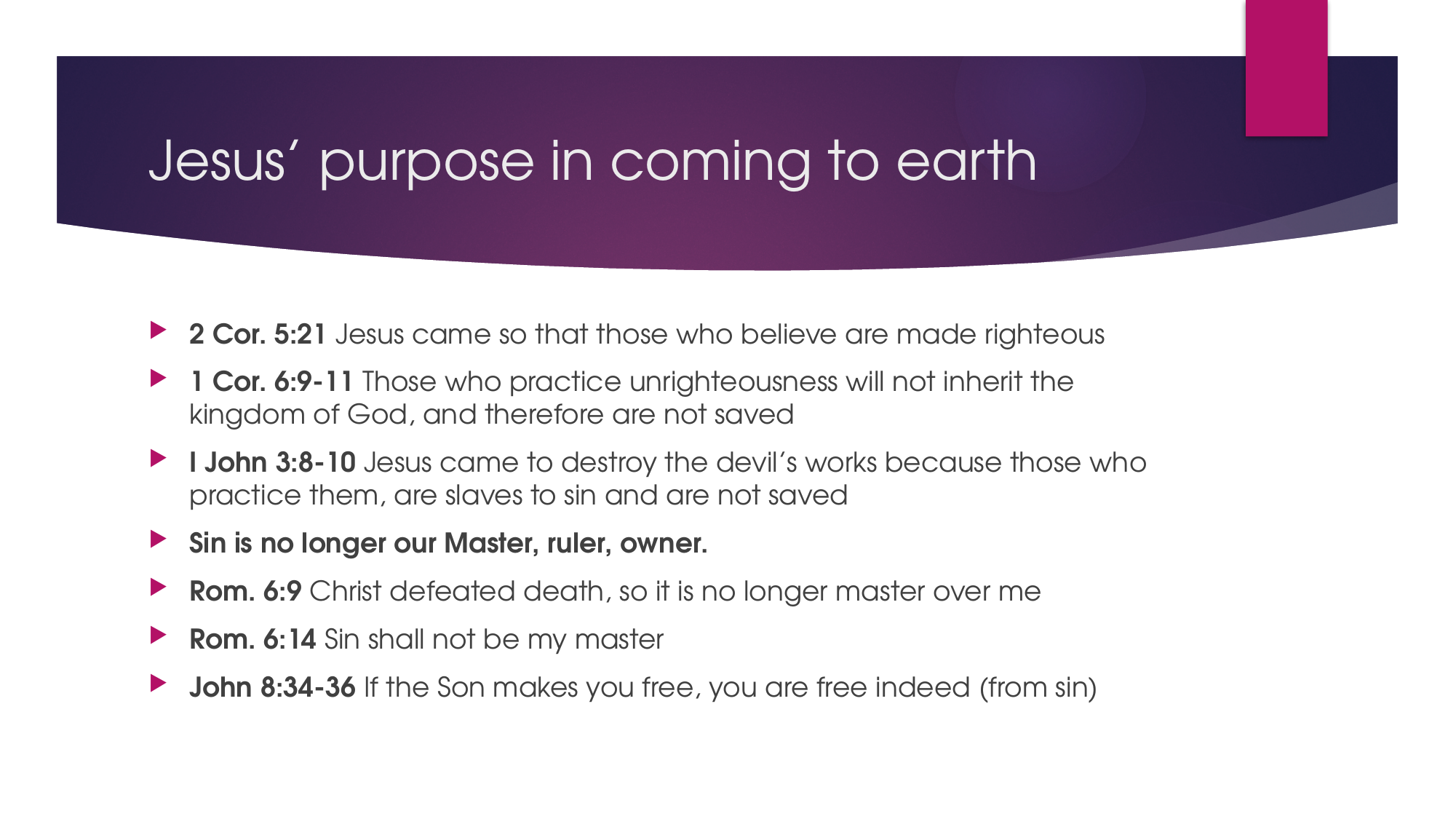

# Jesus’ purpose in coming to earth
2 Cor. 5:21 Jesus came so that those who believe are made righteous
1 Cor. 6:9-11 Those who practice unrighteousness will not inherit the kingdom of God, and therefore are not saved
I John 3:8-10 Jesus came to destroy the devil’s works because those who practice them, are slaves to sin and are not saved
Sin is no longer our Master, ruler, owner.
Rom. 6:9 Christ defeated death, so it is no longer master over me
Rom. 6:14 Sin shall not be my master
John 8:34-36 If the Son makes you free, you are free indeed (from sin)